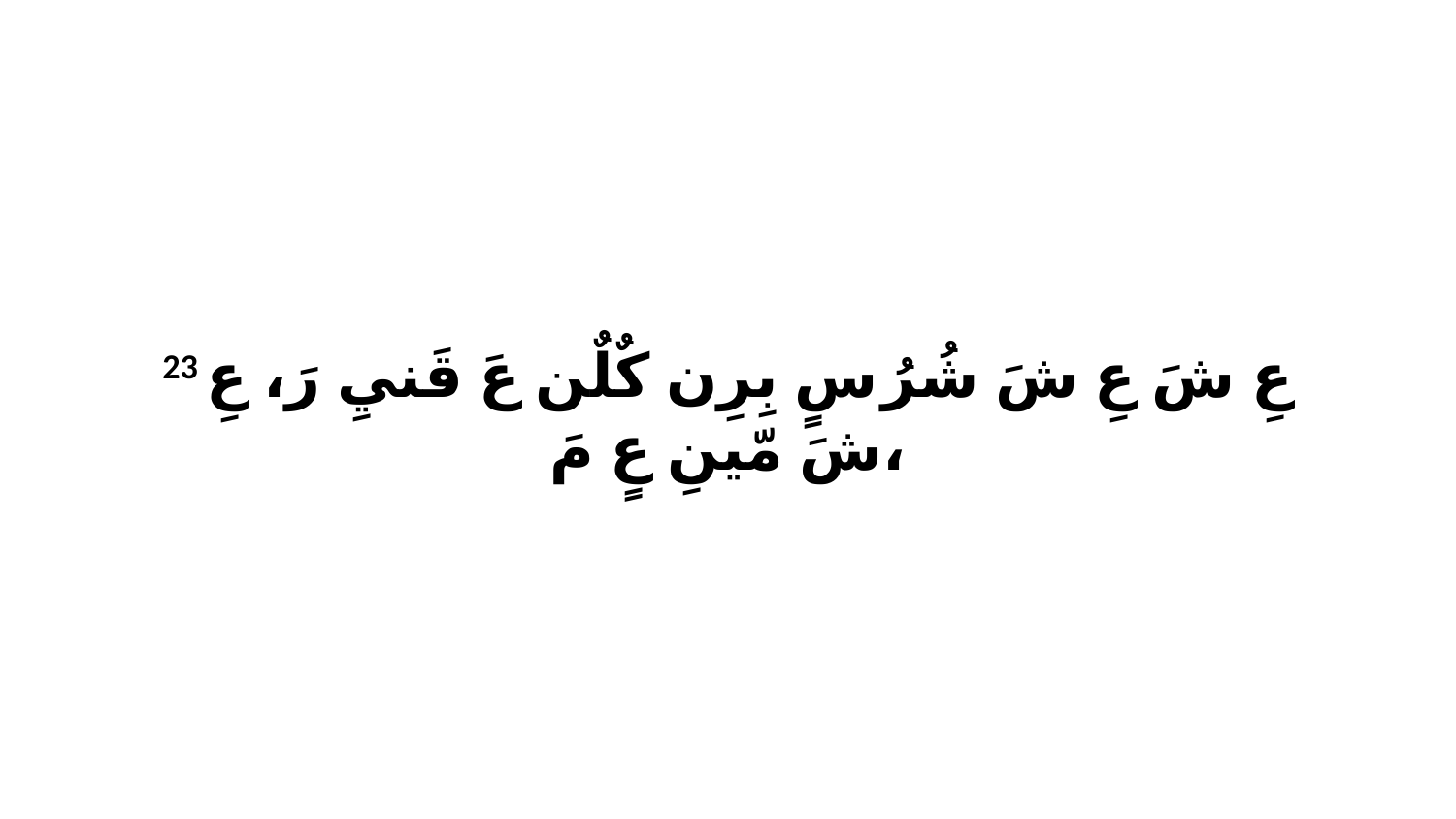

23 عِ شَ عِ شَ شُرُ سٍ بِرِن كٌلٌن عَ قَنيِ رَ، عِ شَ مّينِ عٍ مَ،